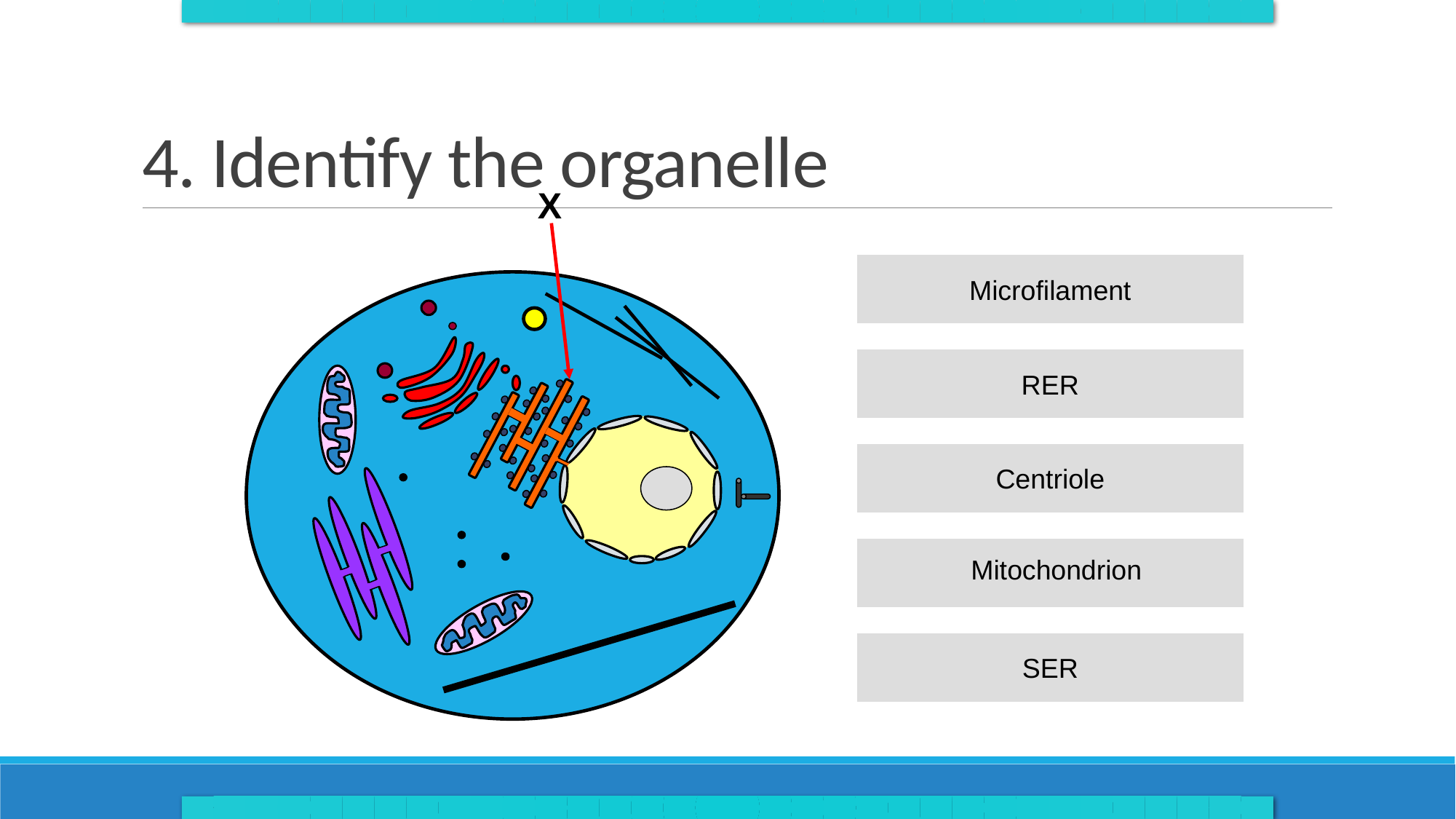

# 4. Identify the organelle
X

Microfilament

RER
Centriole

Mitochondrion
SER